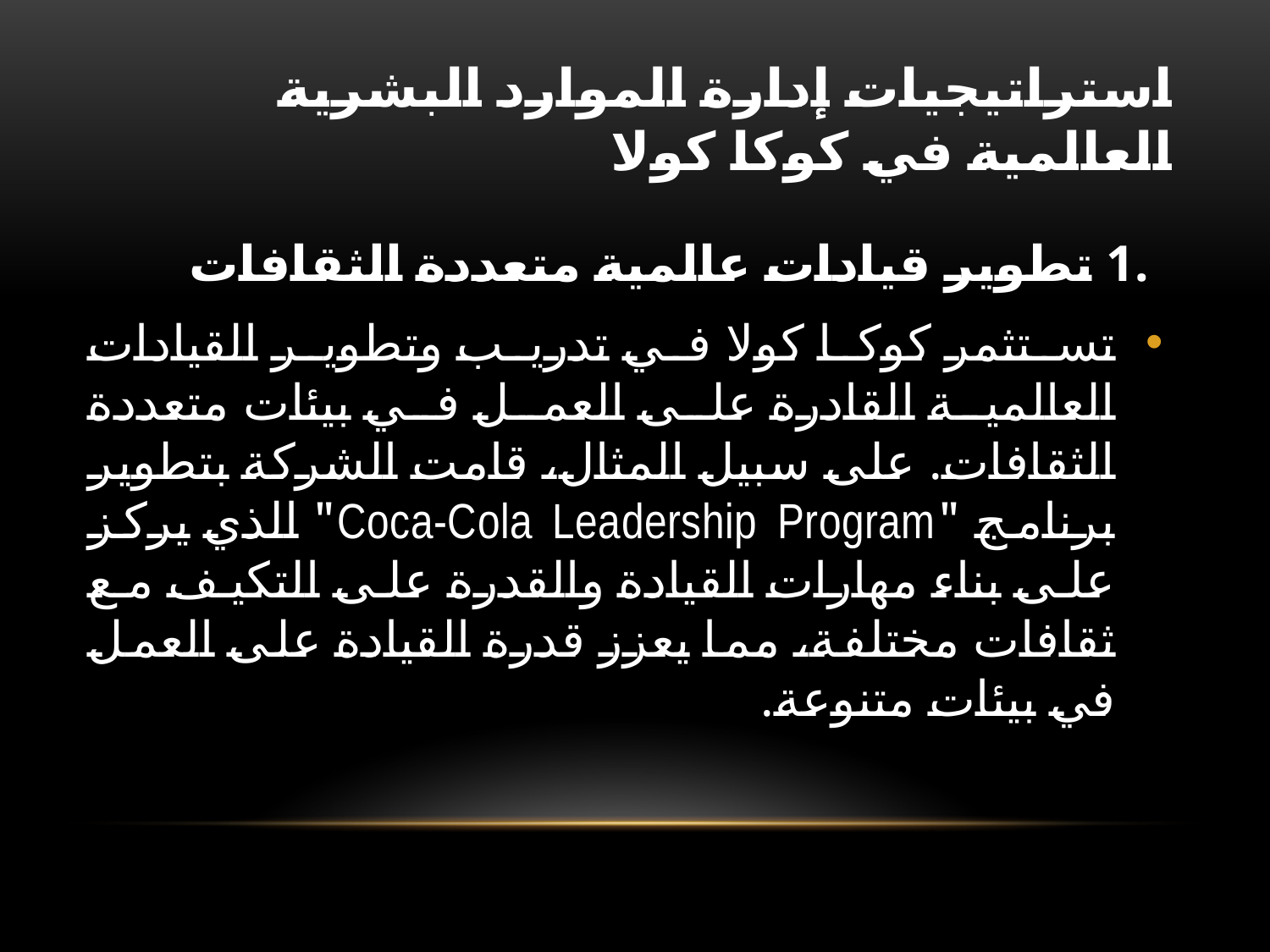

# استراتيجيات إدارة الموارد البشرية العالمية في كوكا كولا
 .1 تطوير قيادات عالمية متعددة الثقافات
تستثمر كوكا كولا في تدريب وتطوير القيادات العالمية القادرة على العمل في بيئات متعددة الثقافات. على سبيل المثال، قامت الشركة بتطوير برنامج "Coca-Cola Leadership Program" الذي يركز على بناء مهارات القيادة والقدرة على التكيف مع ثقافات مختلفة، مما يعزز قدرة القيادة على العمل في بيئات متنوعة.